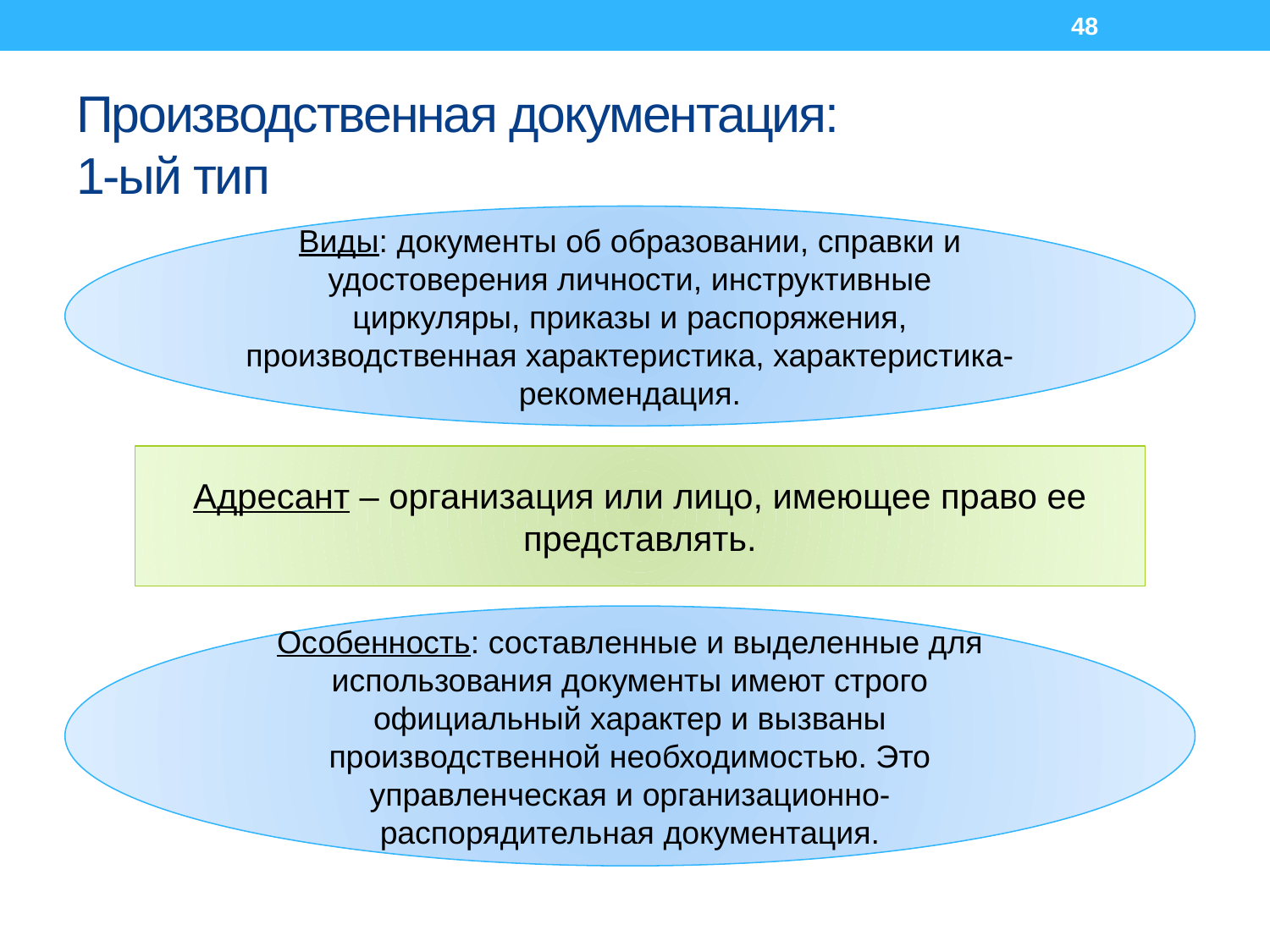

48
# Производственная документация: 1-ый тип

Виды: документы об образовании, справки и удостоверения личности, инструктивные циркуляры, приказы и распоряжения, производственная характеристика, характеристика-рекомендация.
Адресант – организация или лицо, имеющее право ее представлять.
Особенность: составленные и выделенные для использования документы имеют строго официальный характер и вызваны производственной необходимостью. Это управленческая и организационно-распорядительная документация.